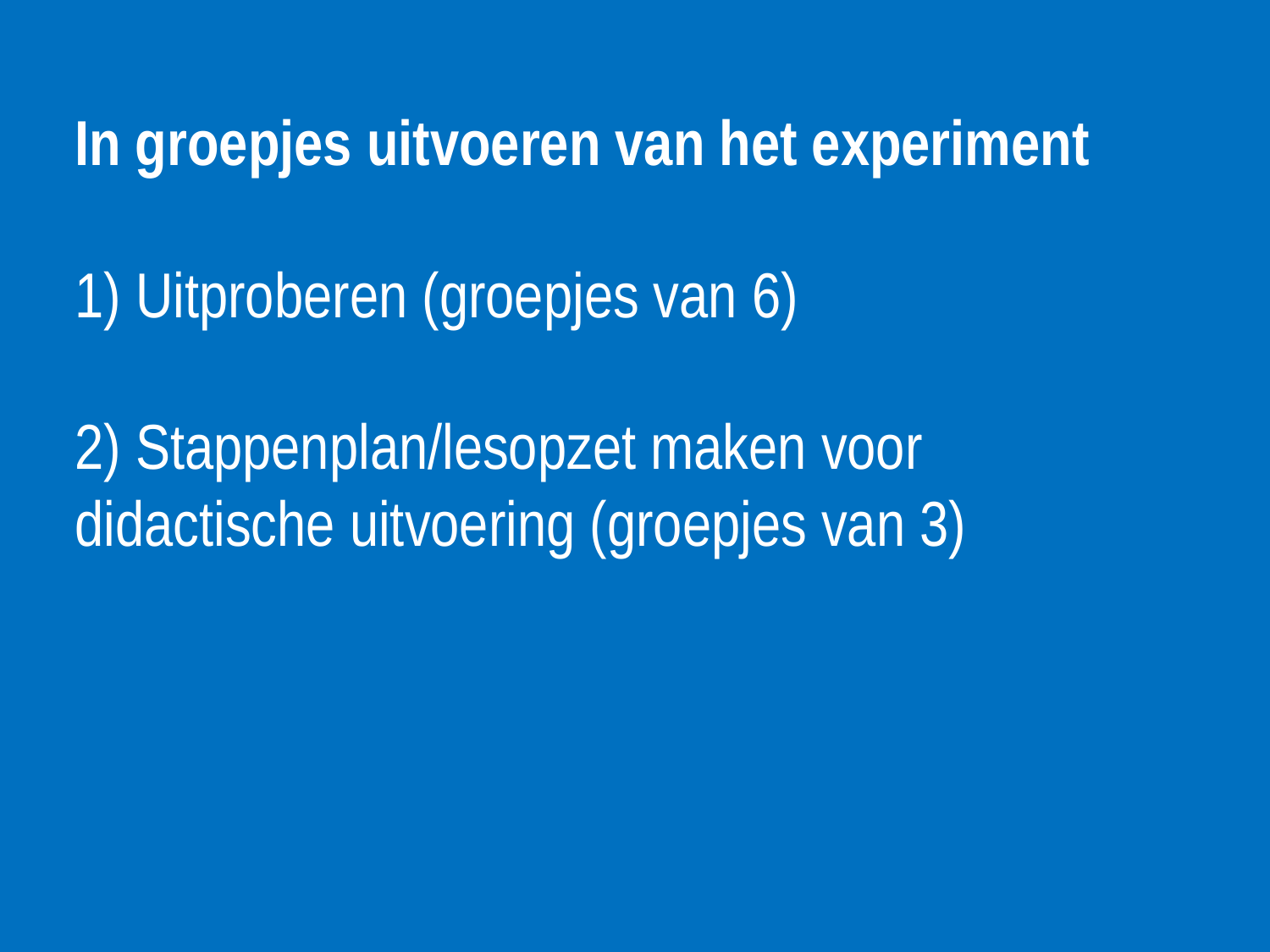

# In groepjes uitvoeren van het experiment 1) Uitproberen (groepjes van 6) 2) Stappenplan/lesopzet maken voor didactische uitvoering (groepjes van 3)